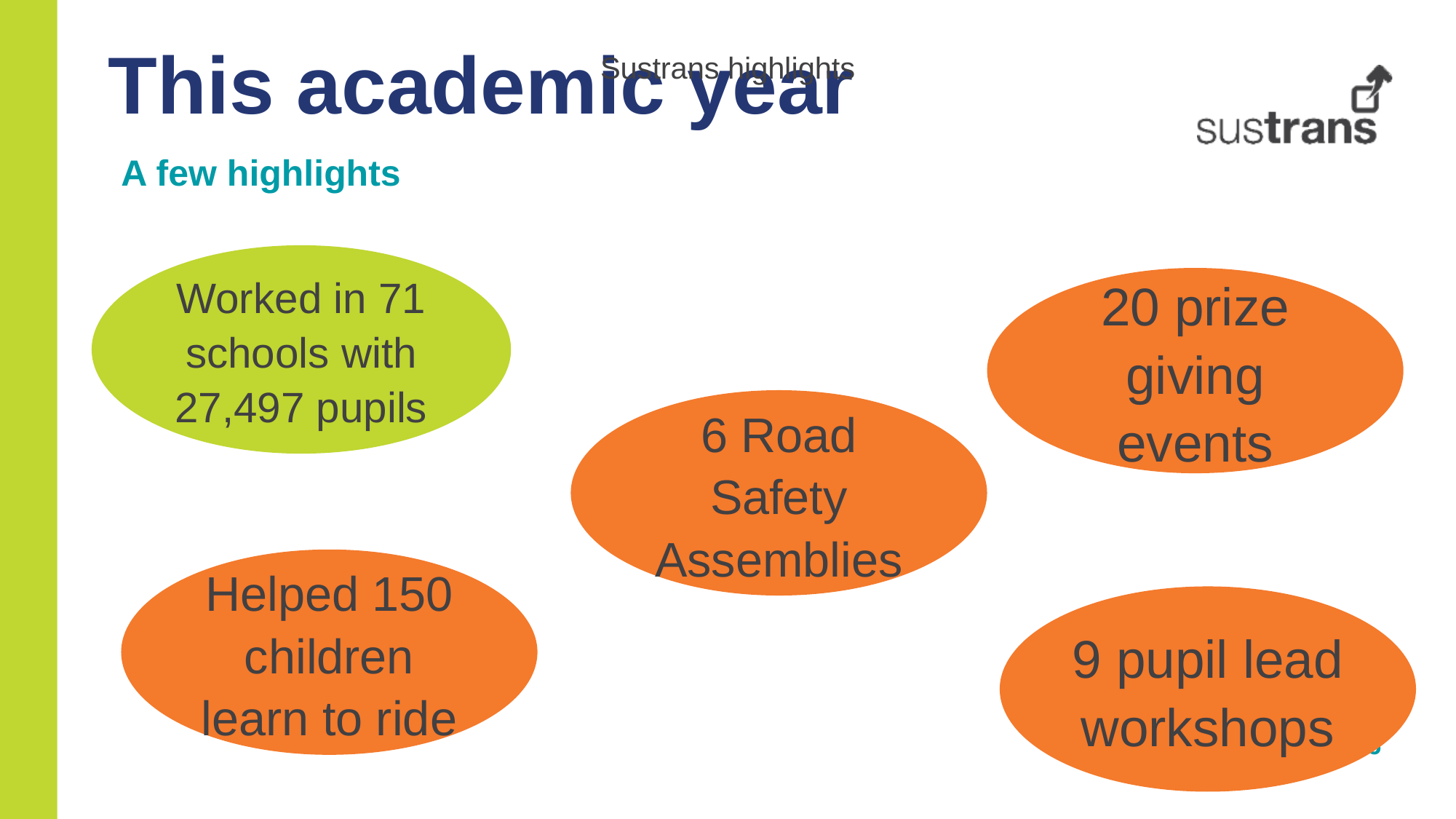

This academic year
Sustrans highlights
A few highlights
Worked in 71 schools with 27,497 pupils
20 prize giving events
6 Road Safety Assemblies
Helped 150 children learn to ride
9 pupil lead workshops